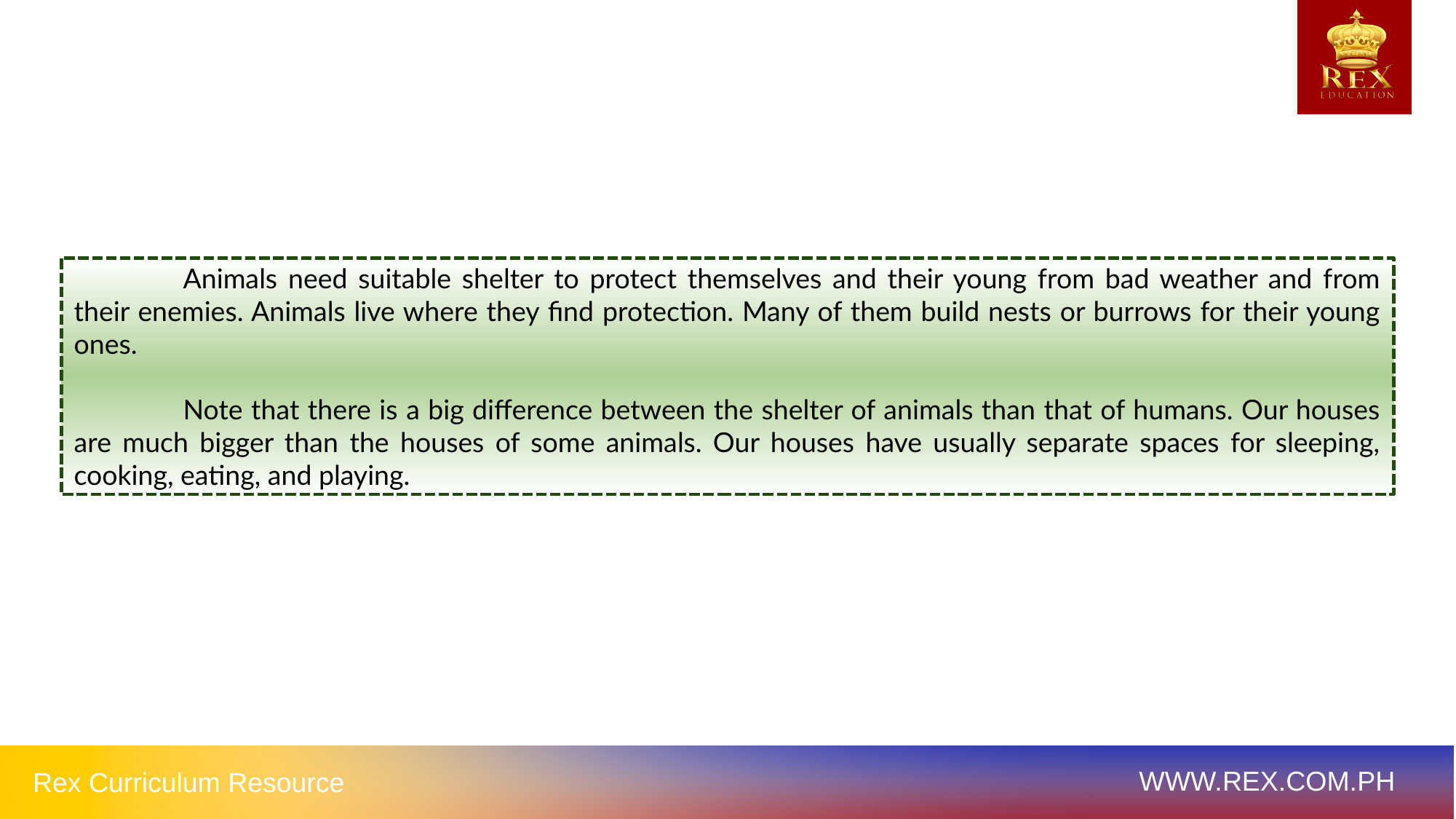

Animals need suitable shelter to protect themselves and their young from bad weather and from their enemies. Animals live where they find protection. Many of them build nests or burrows for their young ones.

	Note that there is a big difference between the shelter of animals than that of humans. Our houses are much bigger than the houses of some animals. Our houses have usually separate spaces for sleeping, cooking, eating, and playing.